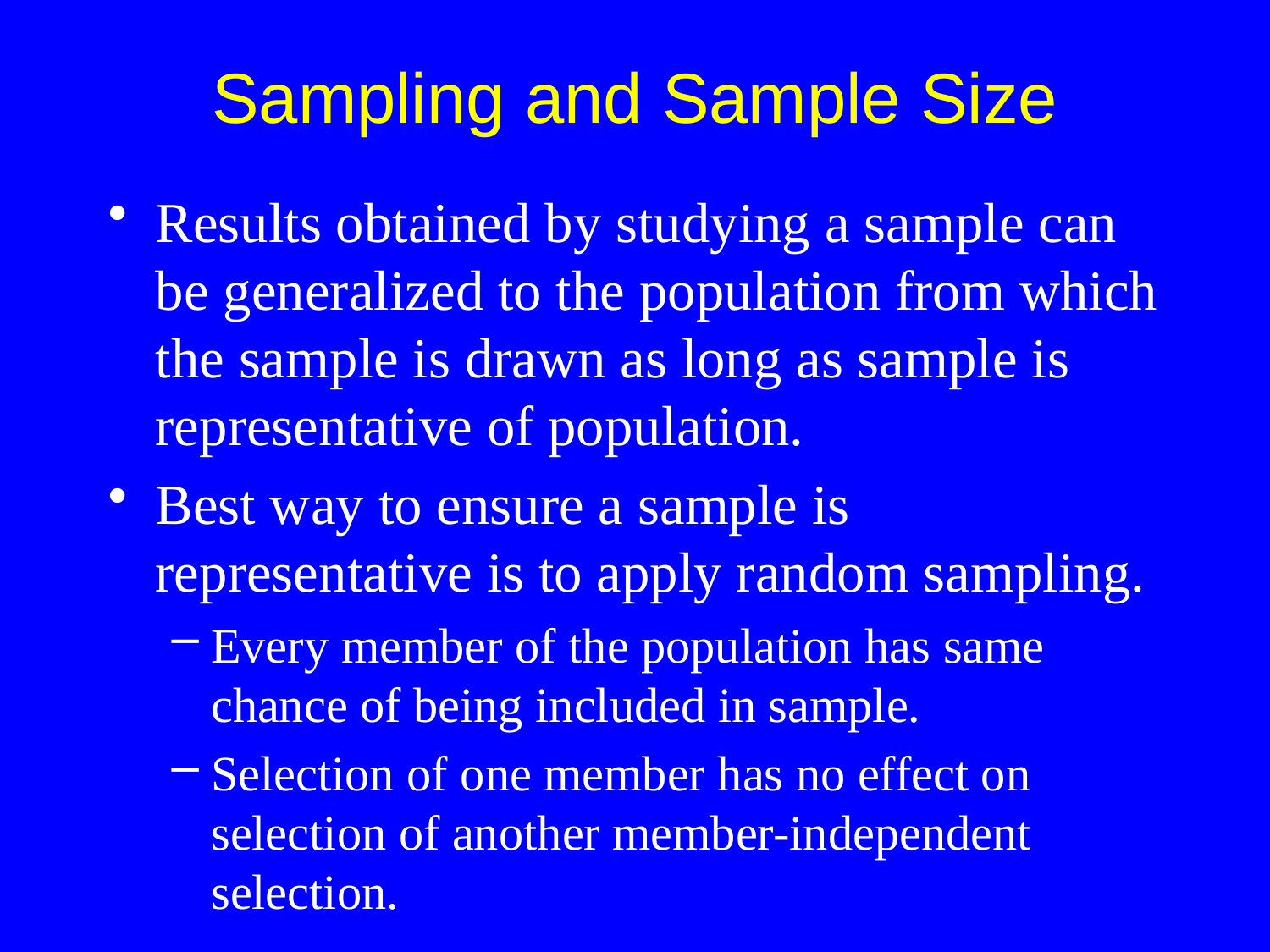

Sampling and Sample Size
Results obtained by studying a sample can be generalized to the population from which the sample is drawn as long as sample is representative of population.
Best way to ensure a sample is representative is to apply random sampling.
Every member of the population has same chance of being included in sample.
Selection of one member has no effect on selection of another member-independent selection.